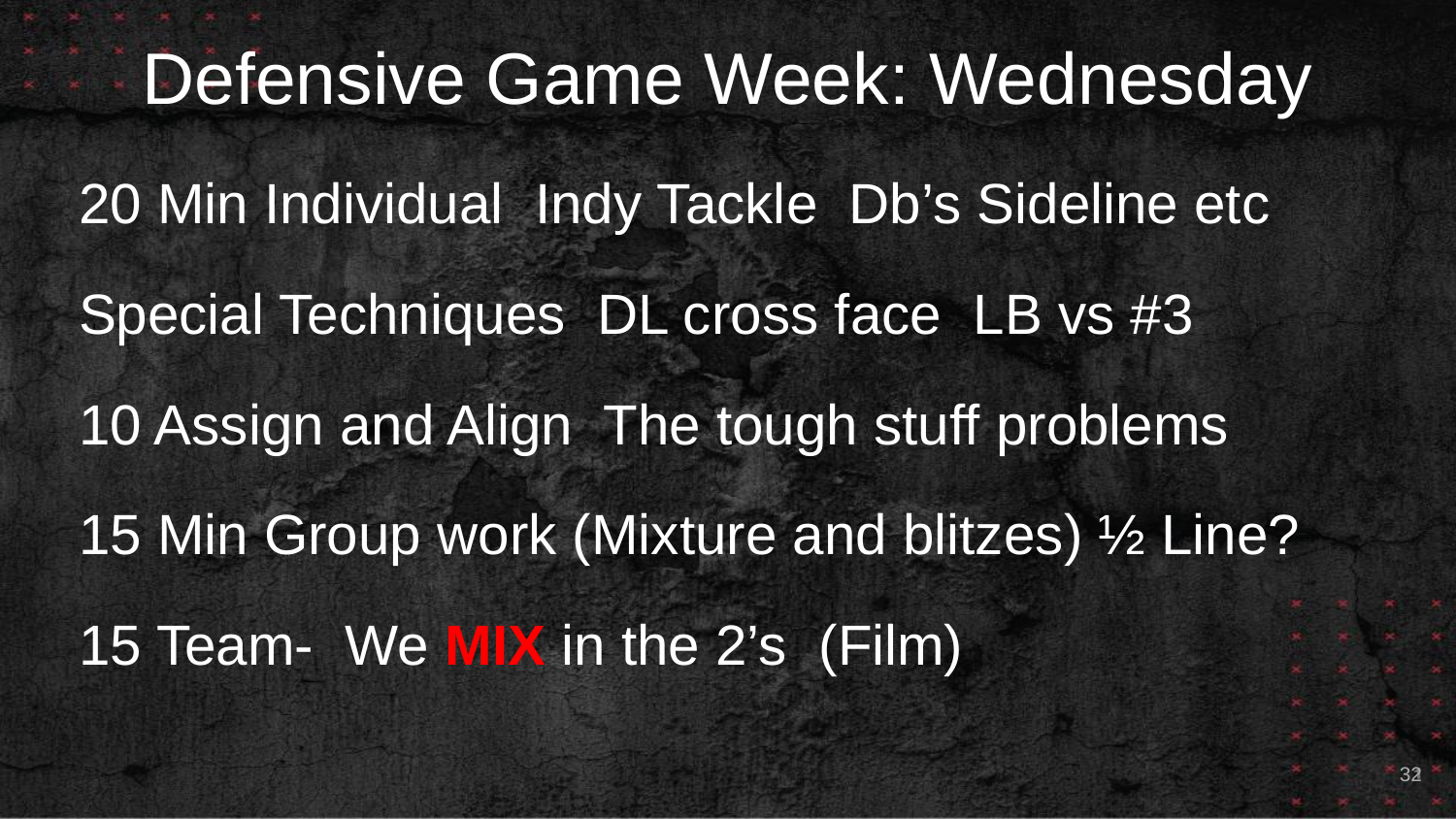

# Defensive Game Week: Wednesday
20 Min Individual  Indy Tackle  Db’s Sideline etc
Special Techniques  DL cross face  LB vs #3
10 Assign and Align  The tough stuff problems
15 Min Group work (Mixture and blitzes) ½ Line?
15 Team-  We MIX in the 2’s  (Film)

32